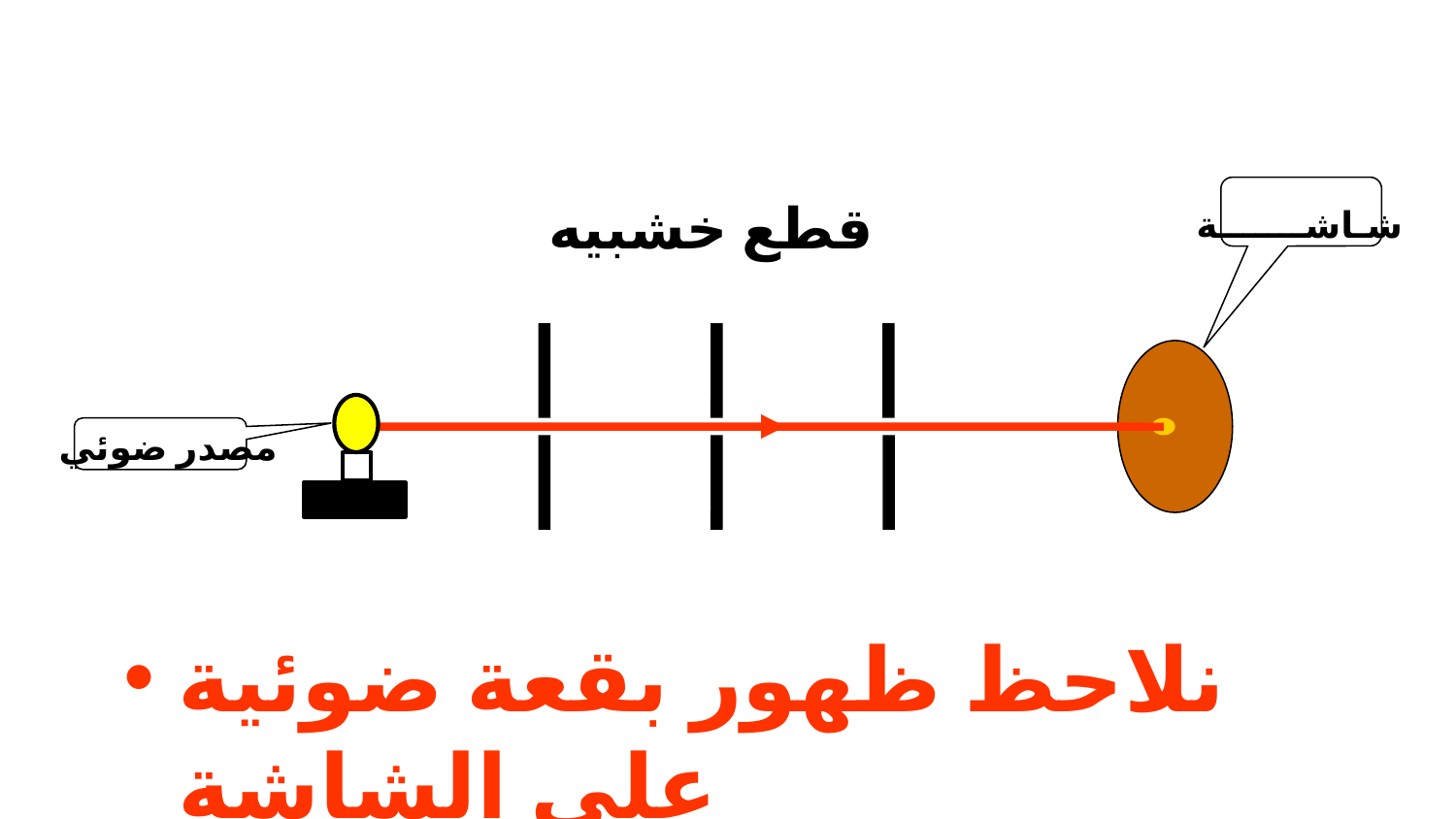

قطع خشبيه
شـاشـــــــة

مصدر ضوئي

نلاحظ ظهور بقعة ضوئية على الشاشة